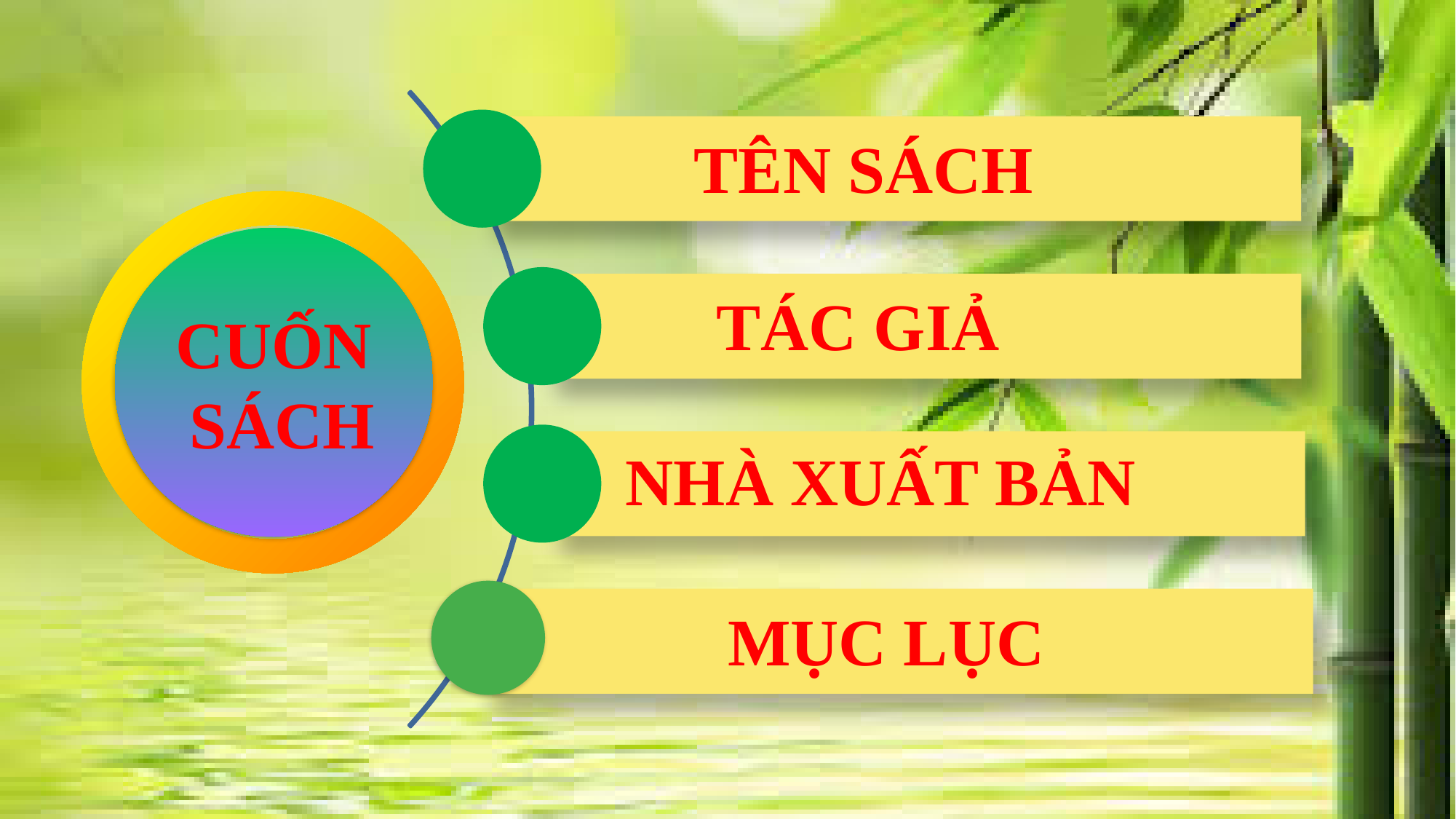

TÊN SÁCH
     TÁC GIẢ
NHÀ XUẤT BẢN
         MỤC LỤC

CUỐN
 SÁCH